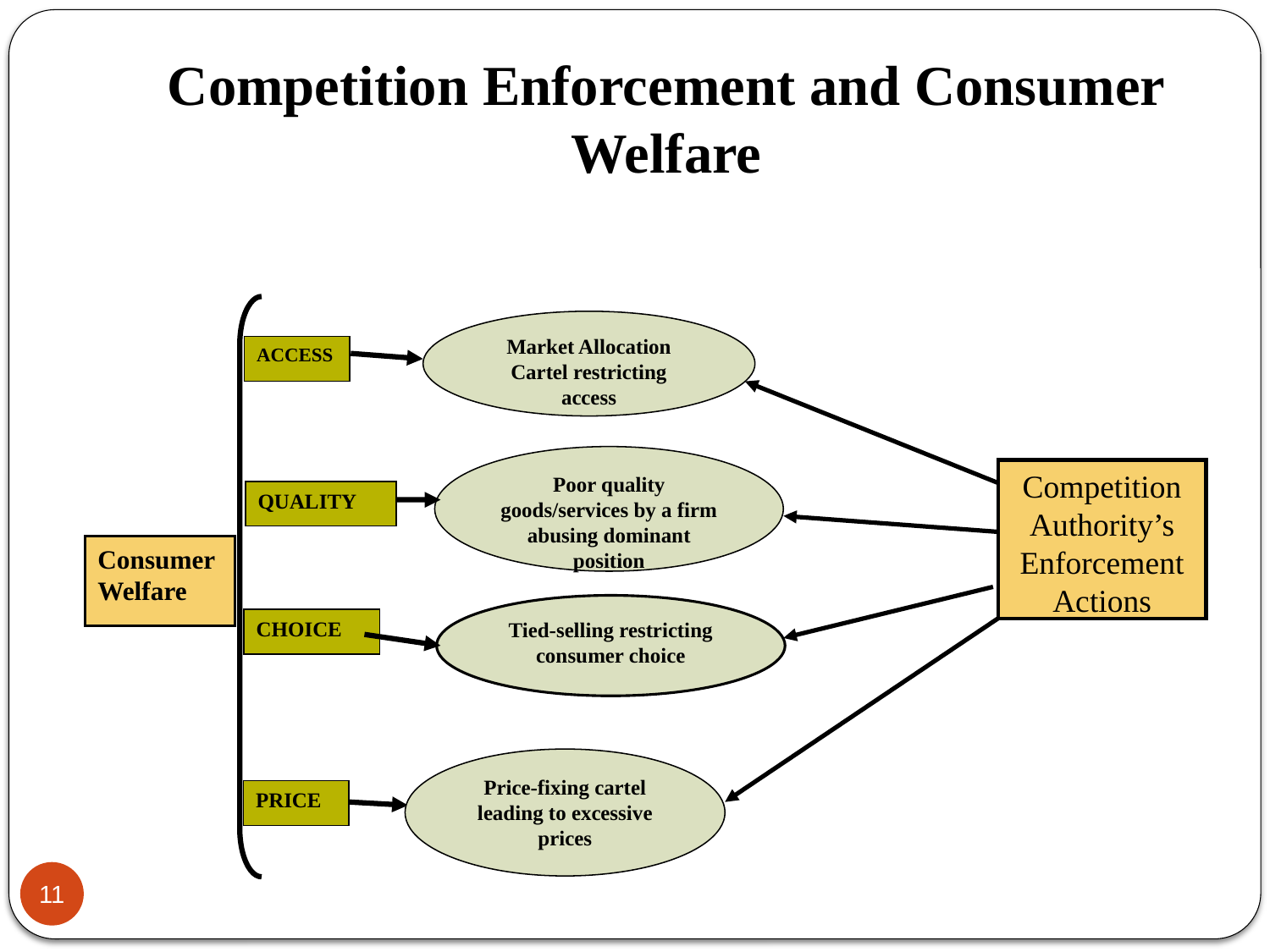

# Competition Enforcement and Consumer Welfare

Market Allocation Cartel restricting access
ACCESS

Poor quality goods/services by a firm abusing dominant position
QUALITY

Consumer Welfare
CHOICE
PRICE

Competition Authority’s Enforcement Actions

Tied-selling restricting consumer choice

Price-fixing cartel leading to excessive prices

11